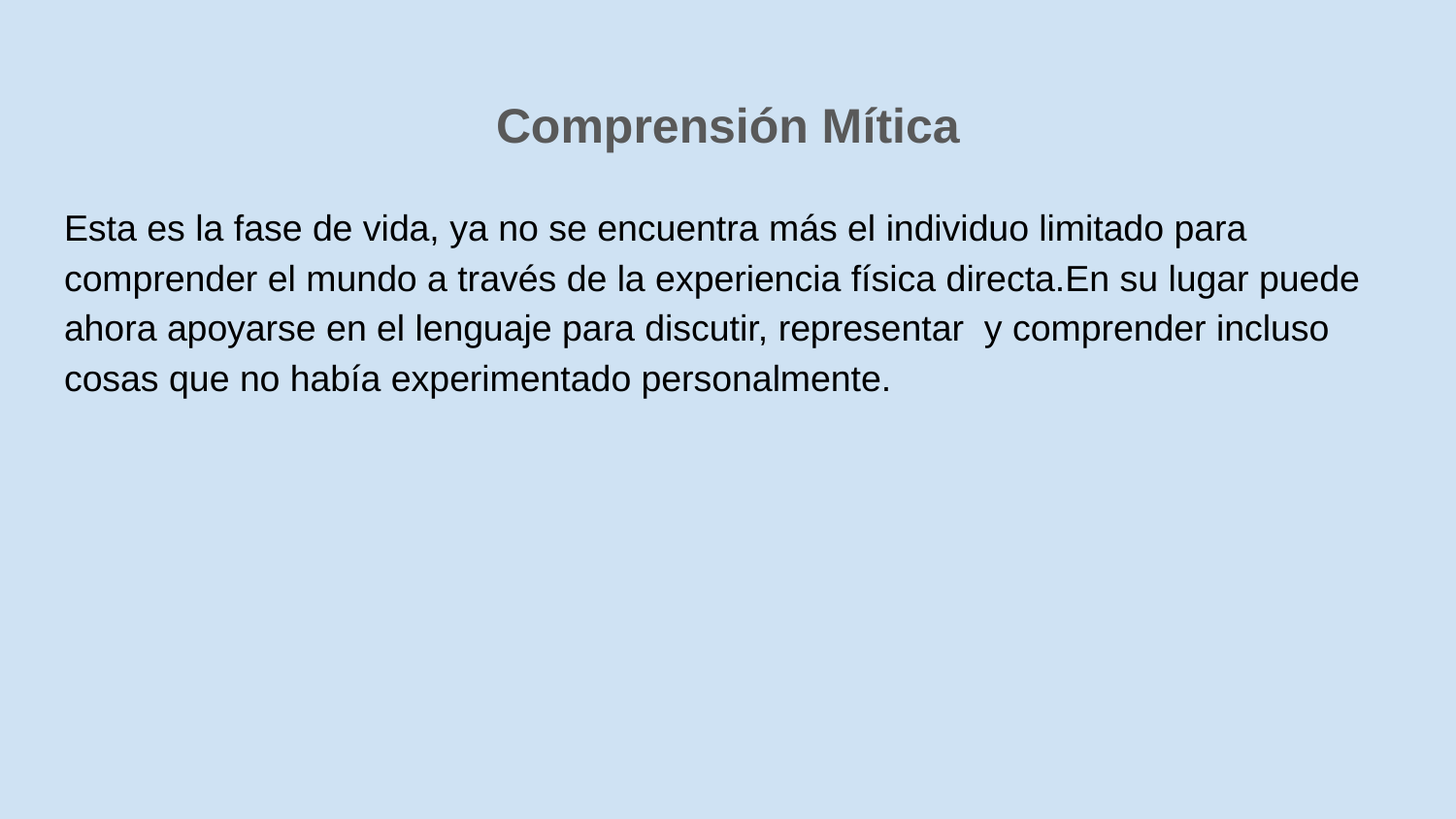

# Comprensión Mítica
Esta es la fase de vida, ya no se encuentra más el individuo limitado para comprender el mundo a través de la experiencia física directa.En su lugar puede ahora apoyarse en el lenguaje para discutir, representar  y comprender incluso cosas que no había experimentado personalmente.